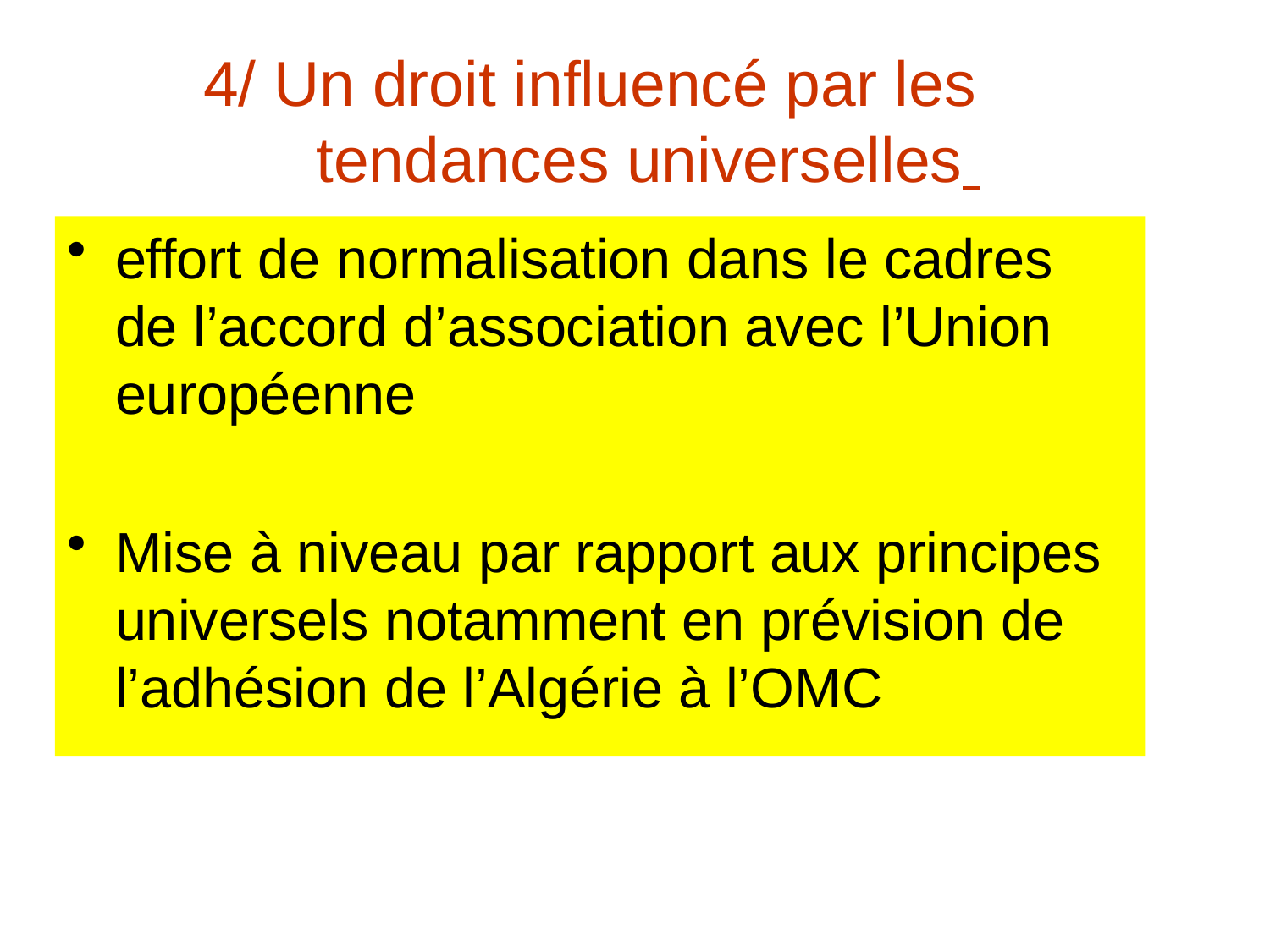

4/ Un droit influencé par les tendances universelles
effort de normalisation dans le cadres de l’accord d’association avec l’Union européenne

Mise à niveau par rapport aux principes universels notamment en prévision de l’adhésion de l’Algérie à l’OMC